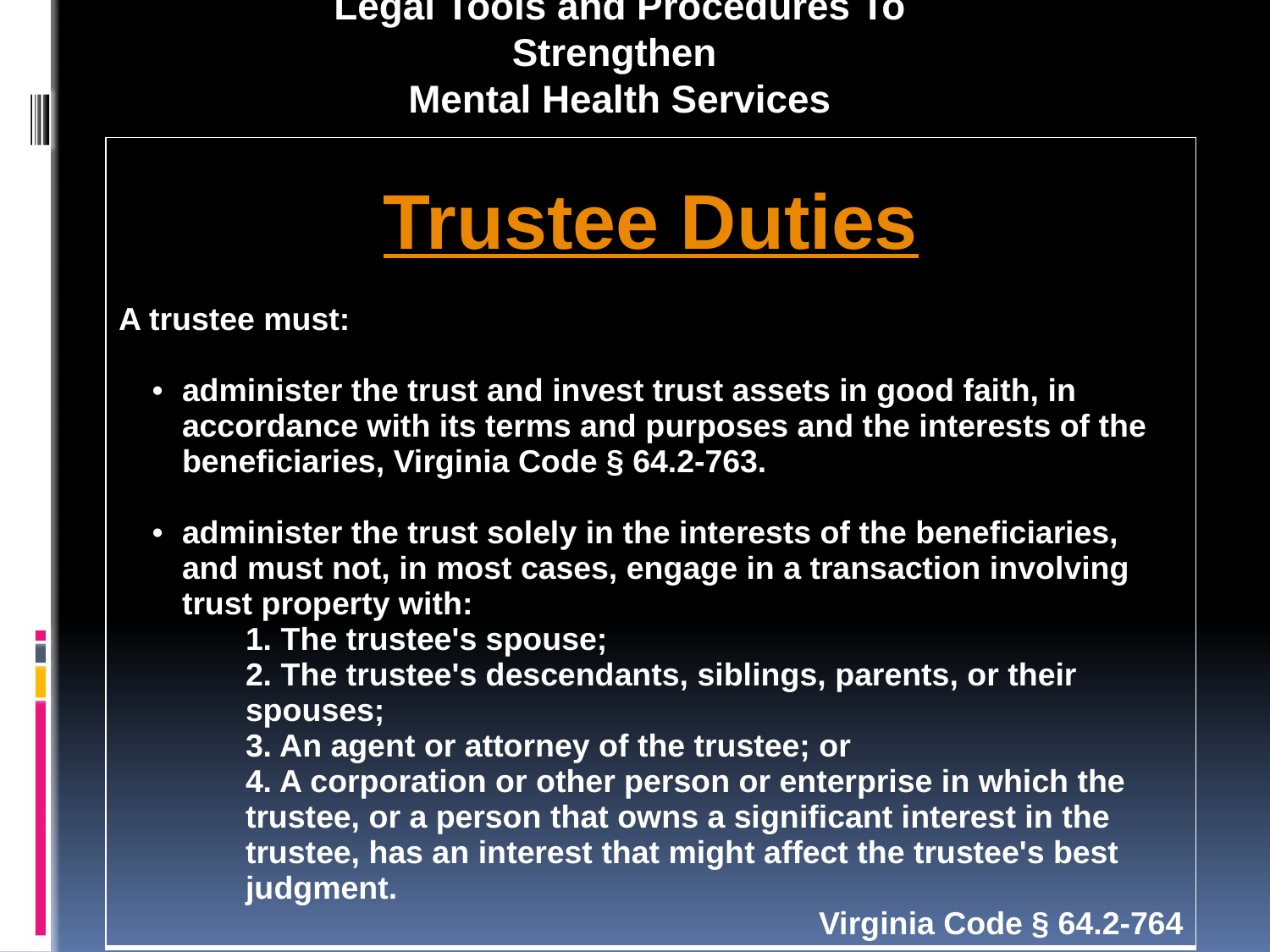

Legal Tools and Procedures To Strengthen
Mental Health Services

| Trustee Duties A trustee must: administer the trust and invest trust assets in good faith, in accordance with its terms and purposes and the interests of the beneficiaries, Virginia Code § 64.2-763. administer the trust solely in the interests of the beneficiaries, and must not, in most cases, engage in a transaction involving trust property with: 1. The trustee's spouse; 2. The trustee's descendants, siblings, parents, or their spouses; 3. An agent or attorney of the trustee; or 4. A corporation or other person or enterprise in which the trustee, or a person that owns a significant interest in the trustee, has an interest that might affect the trustee's best judgment. Virginia Code § 64.2-764 |
| --- |